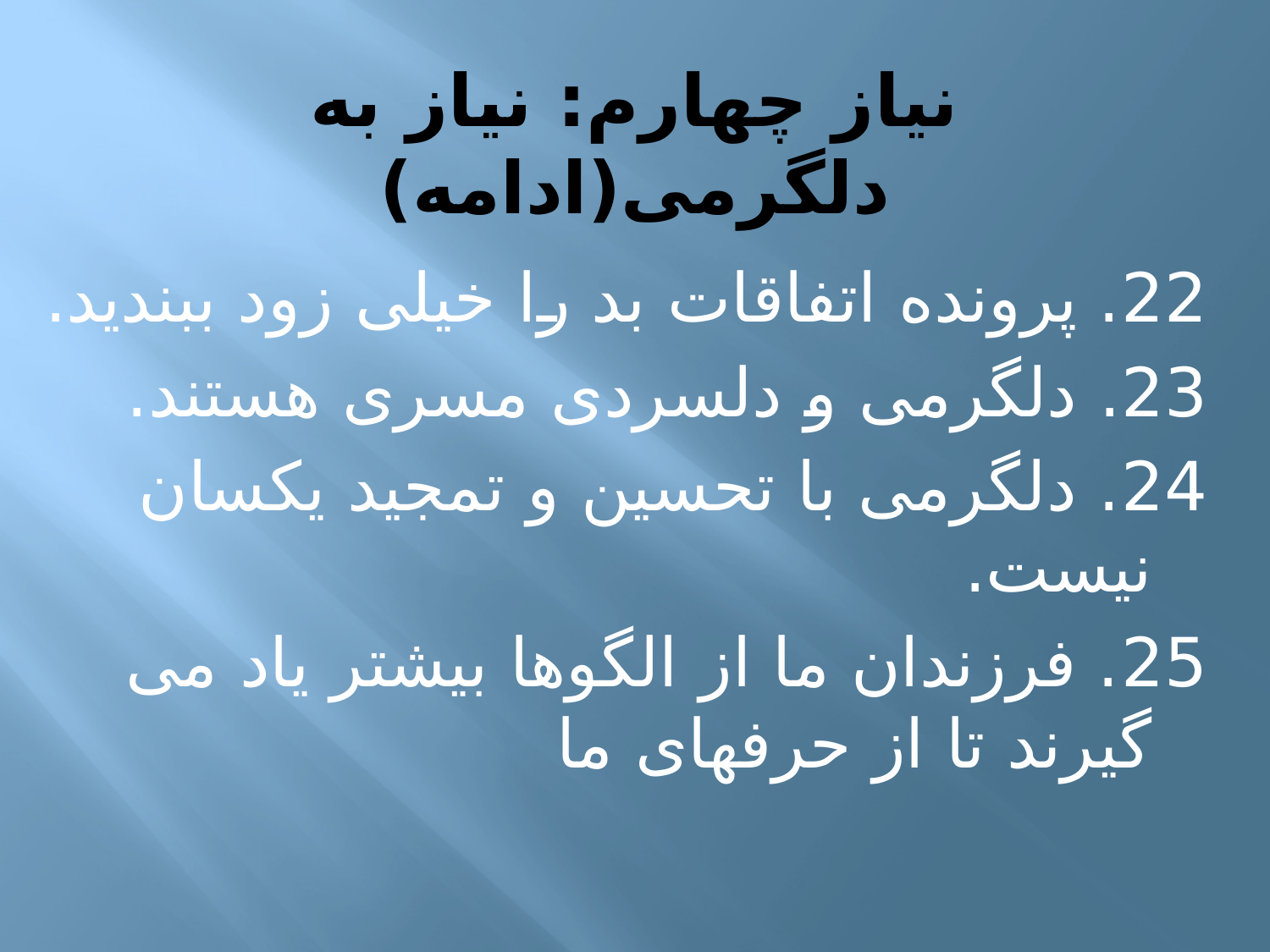

# نیاز چهارم: نیاز به دلگرمی(ادامه)
22. پرونده اتفاقات بد را خیلی زود ببندید.
23. دلگرمی و دلسردی مسری هستند.
24. دلگرمی با تحسین و تمجید یکسان نیست.
25. فرزندان ما از الگوها بیشتر یاد می گیرند تا از حرفهای ما